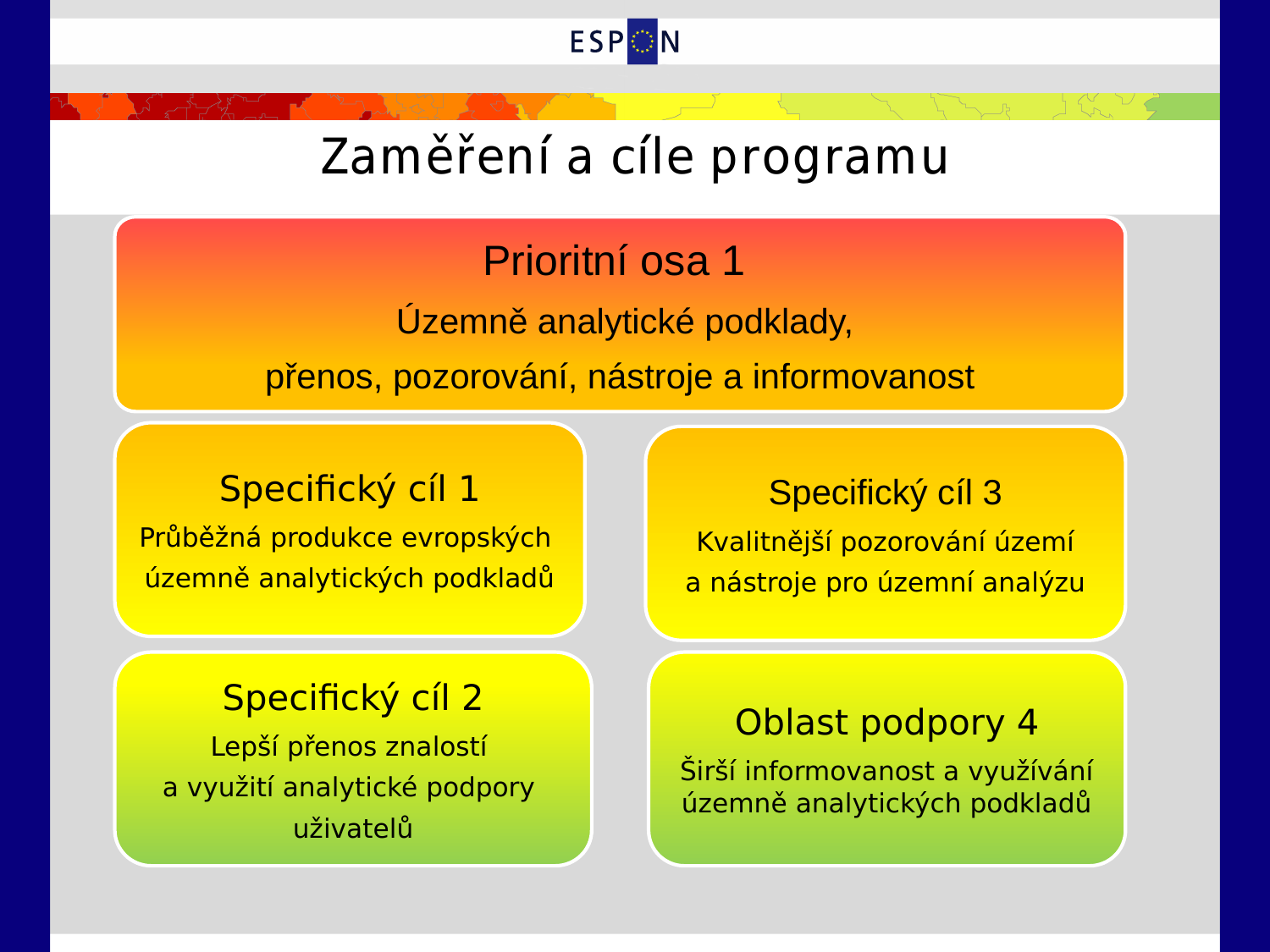

# Zaměření a cíle programu
Prioritní osa 1
 Územně analytické podklady,
přenos, pozorování, nástroje a informovanost
Specifický cíl 1
Průběžná produkce evropských
územně analytických podkladů
Specifický cíl 3
Kvalitnější pozorování území
a nástroje pro územní analýzu
Specifický cíl 2
Lepší přenos znalostí
a využití analytické podpory
uživatelů
Oblast podpory 4
Širší informovanost a využívání územně analytických podkladů